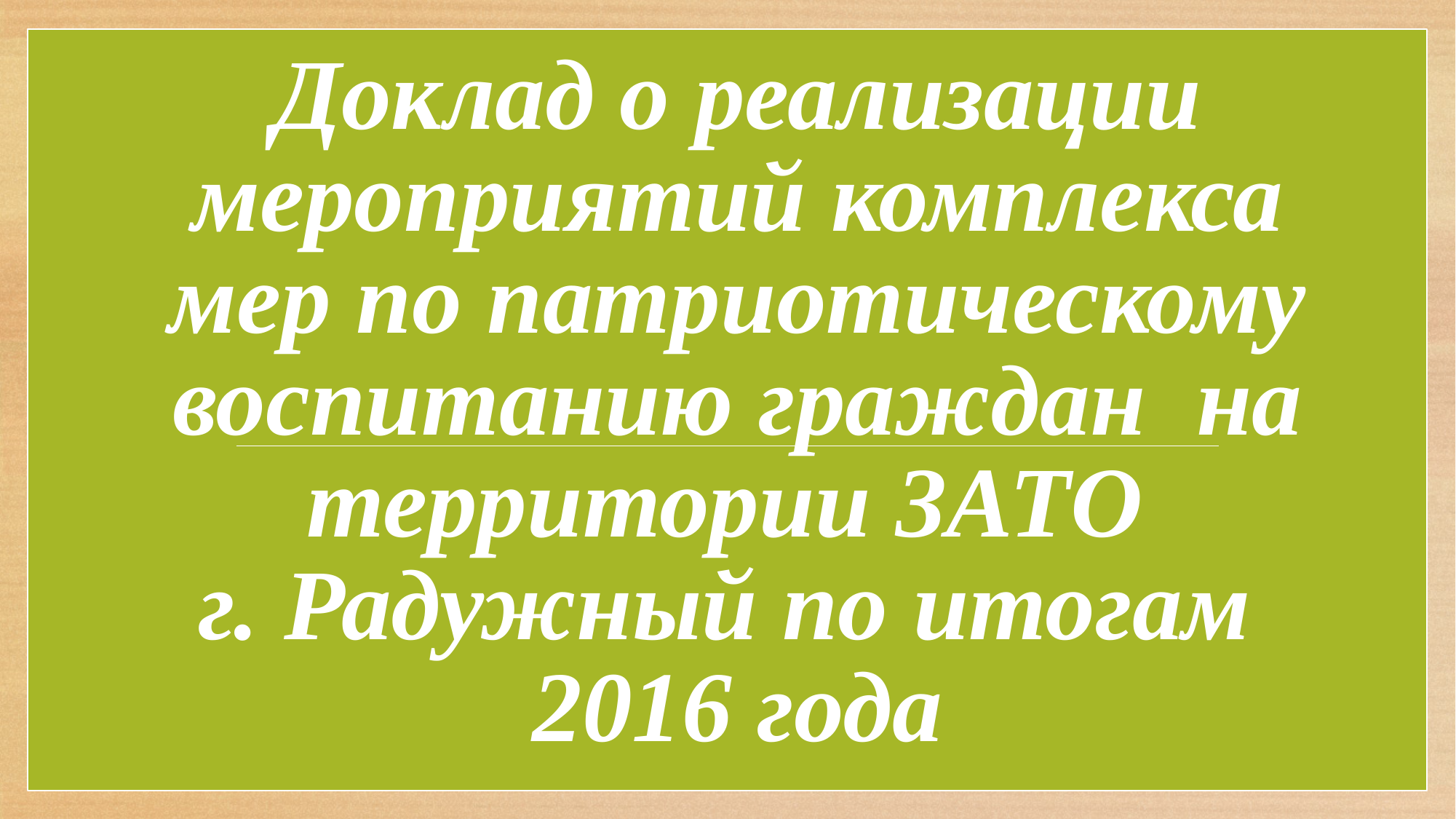

# Доклад о реализации мероприятий комплекса мер по патриотическому воспитанию граждан  на территории ЗАТО г. Радужный по итогам  2016 года